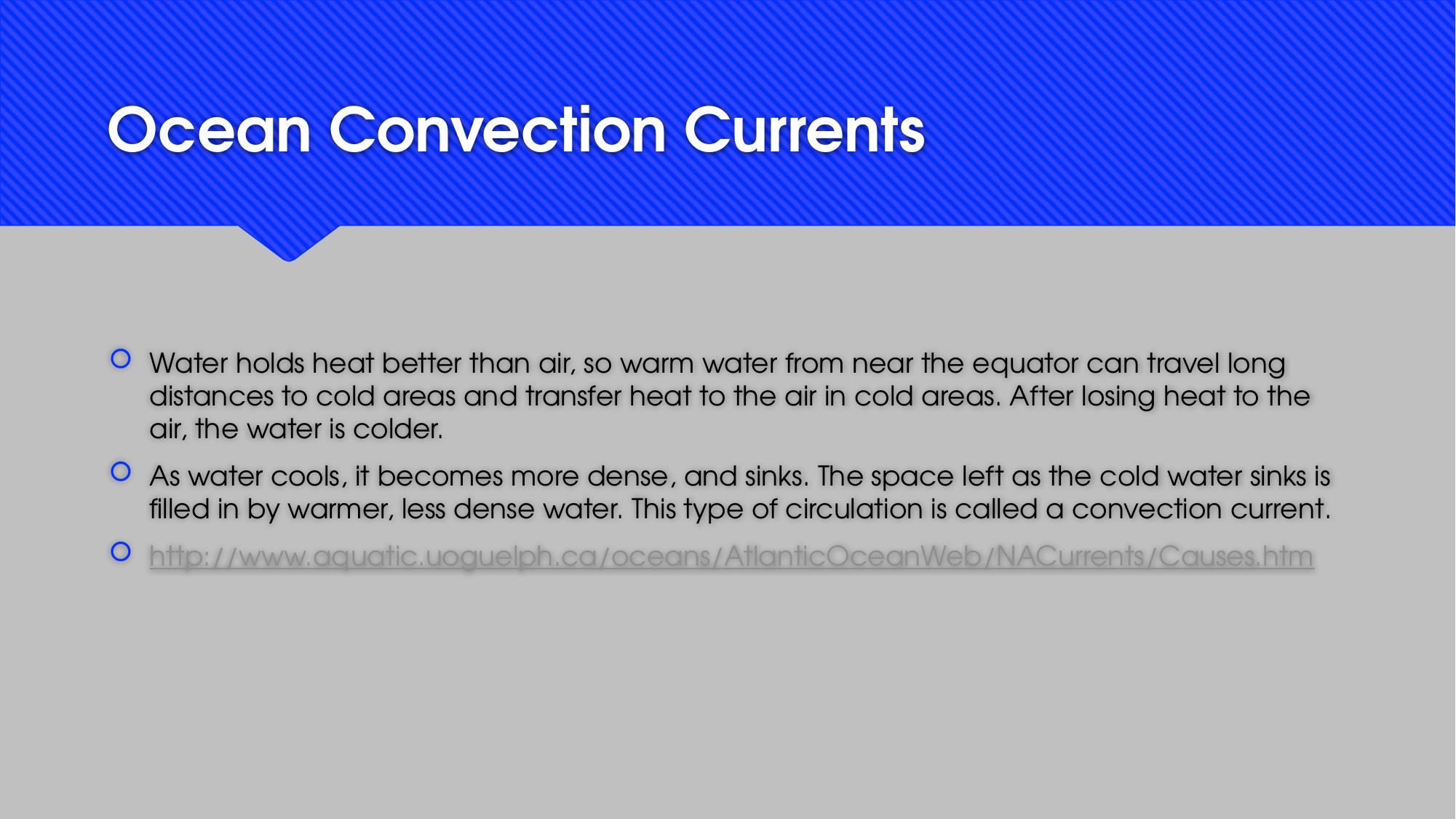

# Ocean Convection Currents
Water holds heat better than air, so warm water from near the equator can travel long distances to cold areas and transfer heat to the air in cold areas. After losing heat to the air, the water is colder.
As water cools, it becomes more dense, and sinks. The space left as the cold water sinks is filled in by warmer, less dense water. This type of circulation is called a convection current.
http://www.aquatic.uoguelph.ca/oceans/AtlanticOceanWeb/NACurrents/Causes.htm